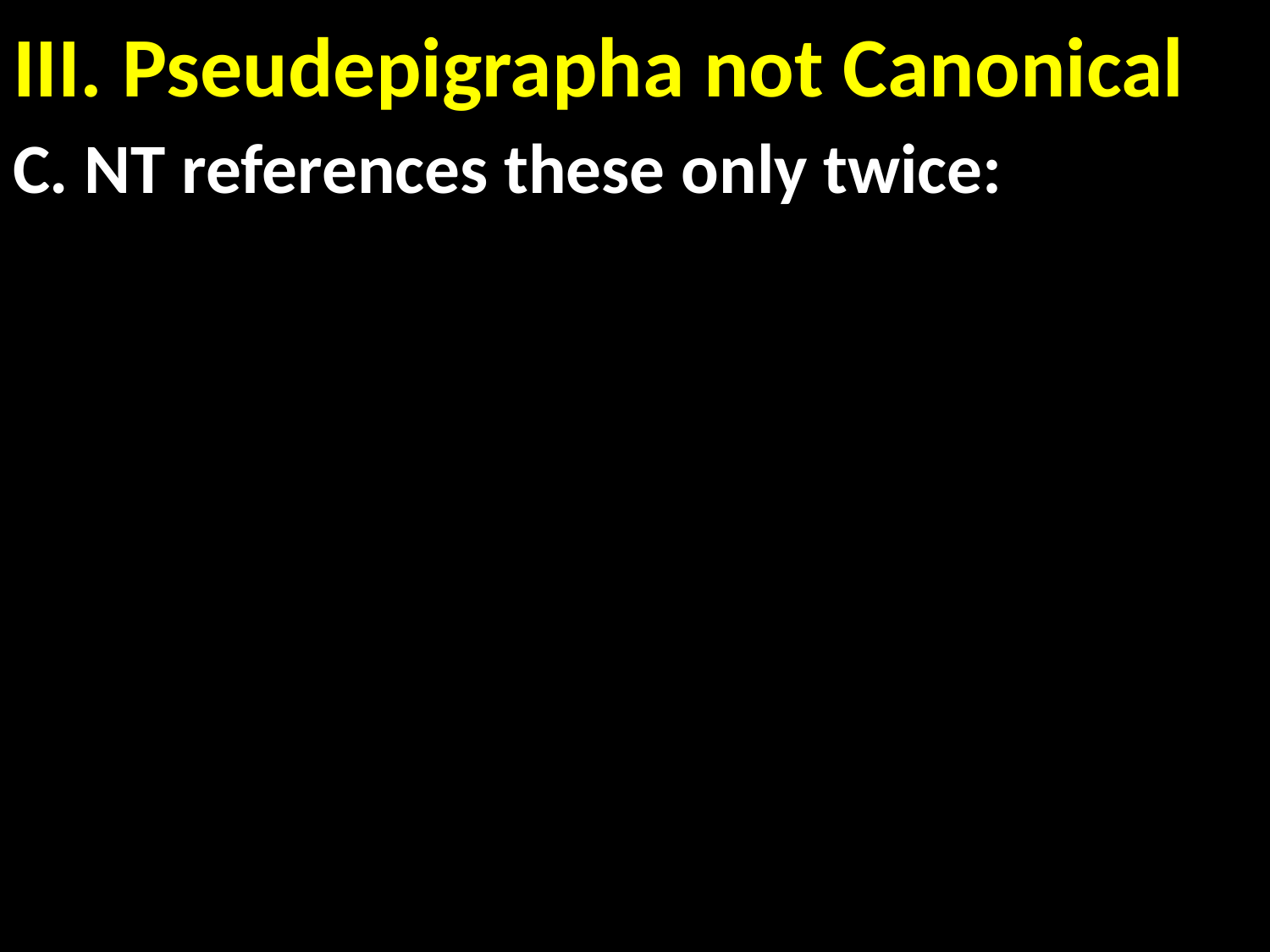

# III. Pseudepigrapha not Canonical
C. NT references these only twice: